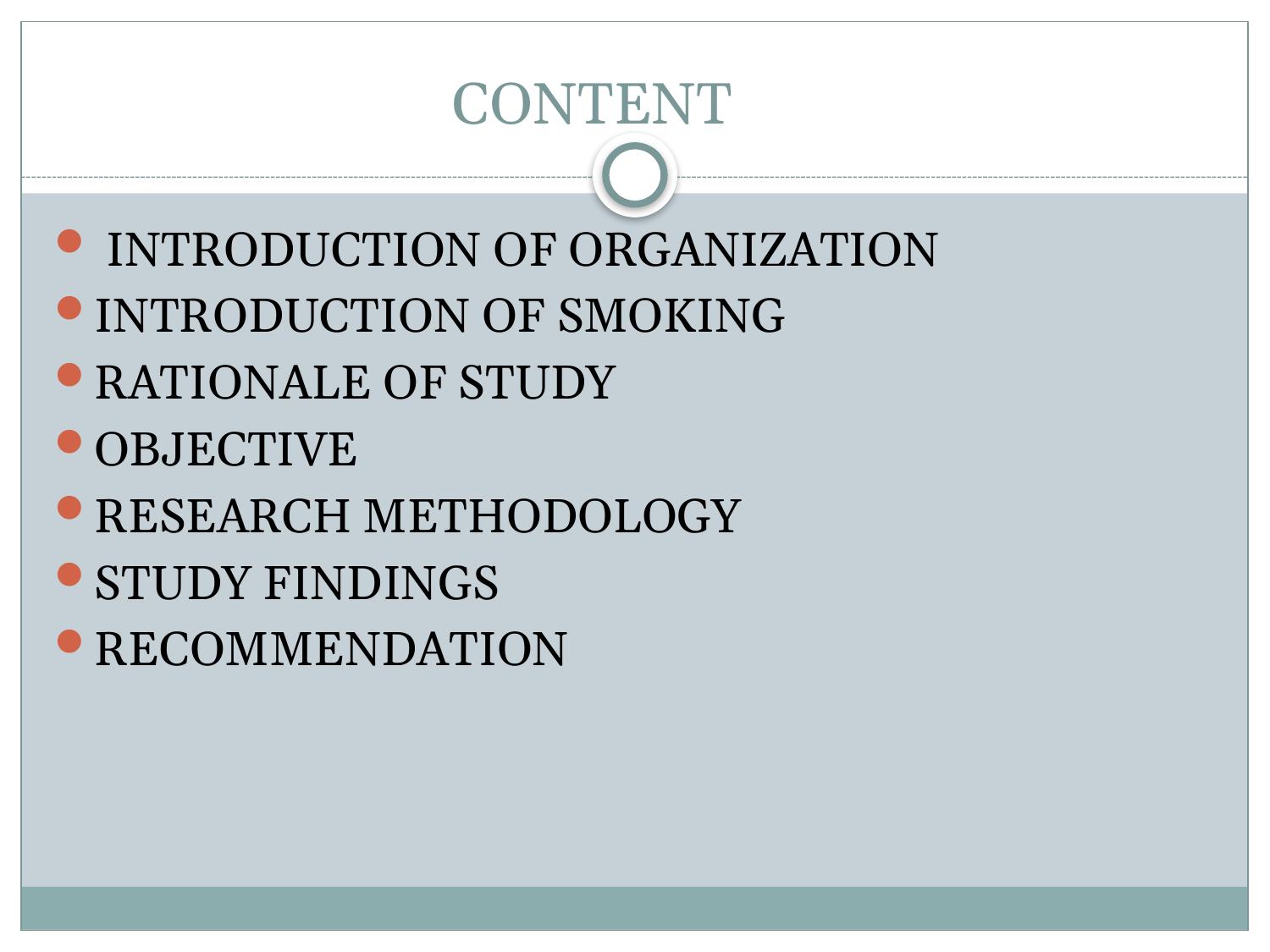

# CONTENT
 INTRODUCTION OF ORGANIZATION
INTRODUCTION OF SMOKING
RATIONALE OF STUDY
OBJECTIVE
RESEARCH METHODOLOGY
STUDY FINDINGS
RECOMMENDATION